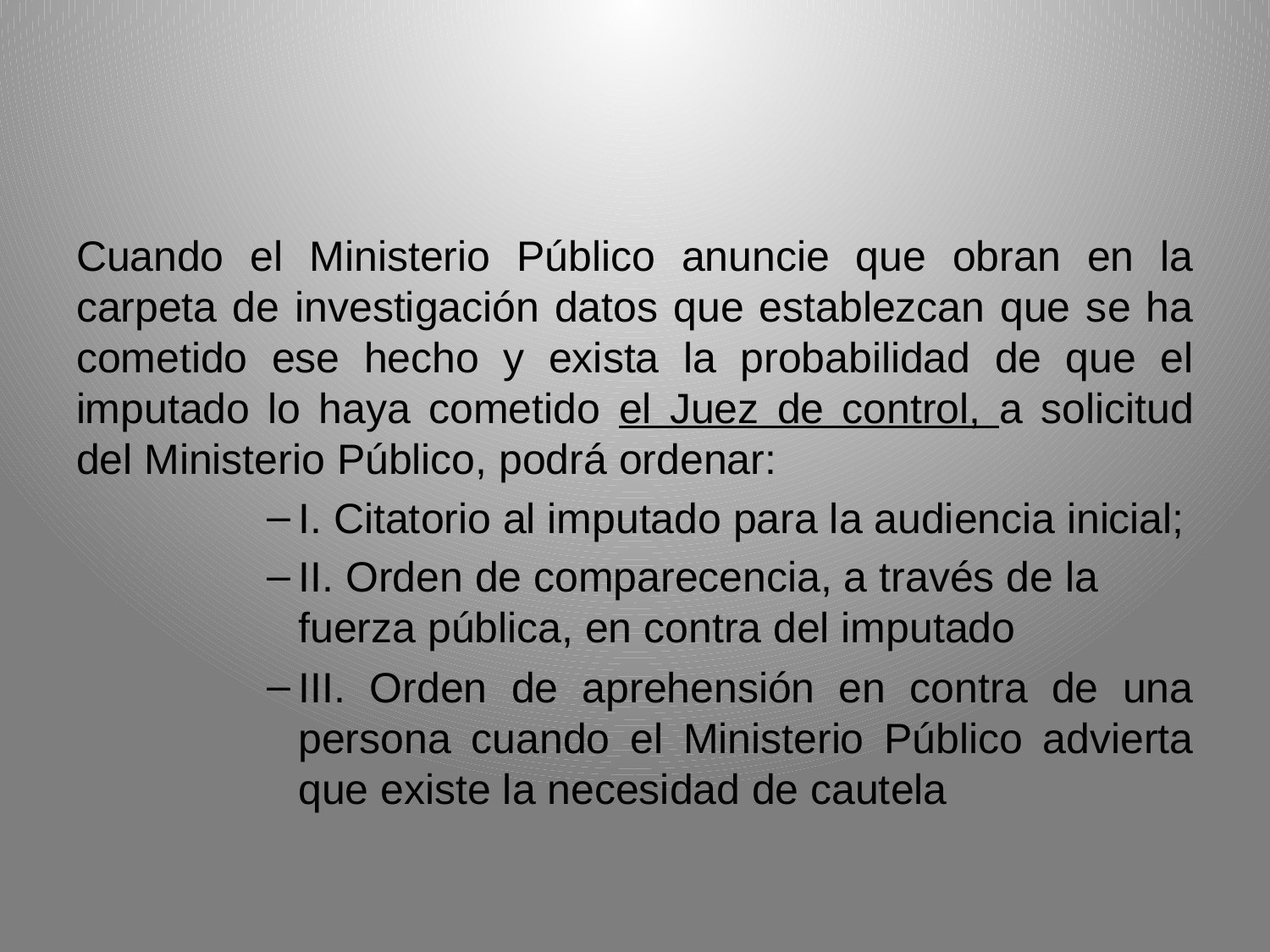

#
Cuando el Ministerio Público anuncie que obran en la carpeta de investigación datos que establezcan que se ha cometido ese hecho y exista la probabilidad de que el imputado lo haya cometido el Juez de control, a solicitud del Ministerio Público, podrá ordenar:
I. Citatorio al imputado para la audiencia inicial;
II. Orden de comparecencia, a través de la fuerza pública, en contra del imputado
III. Orden de aprehensión en contra de una persona cuando el Ministerio Público advierta que existe la necesidad de cautela